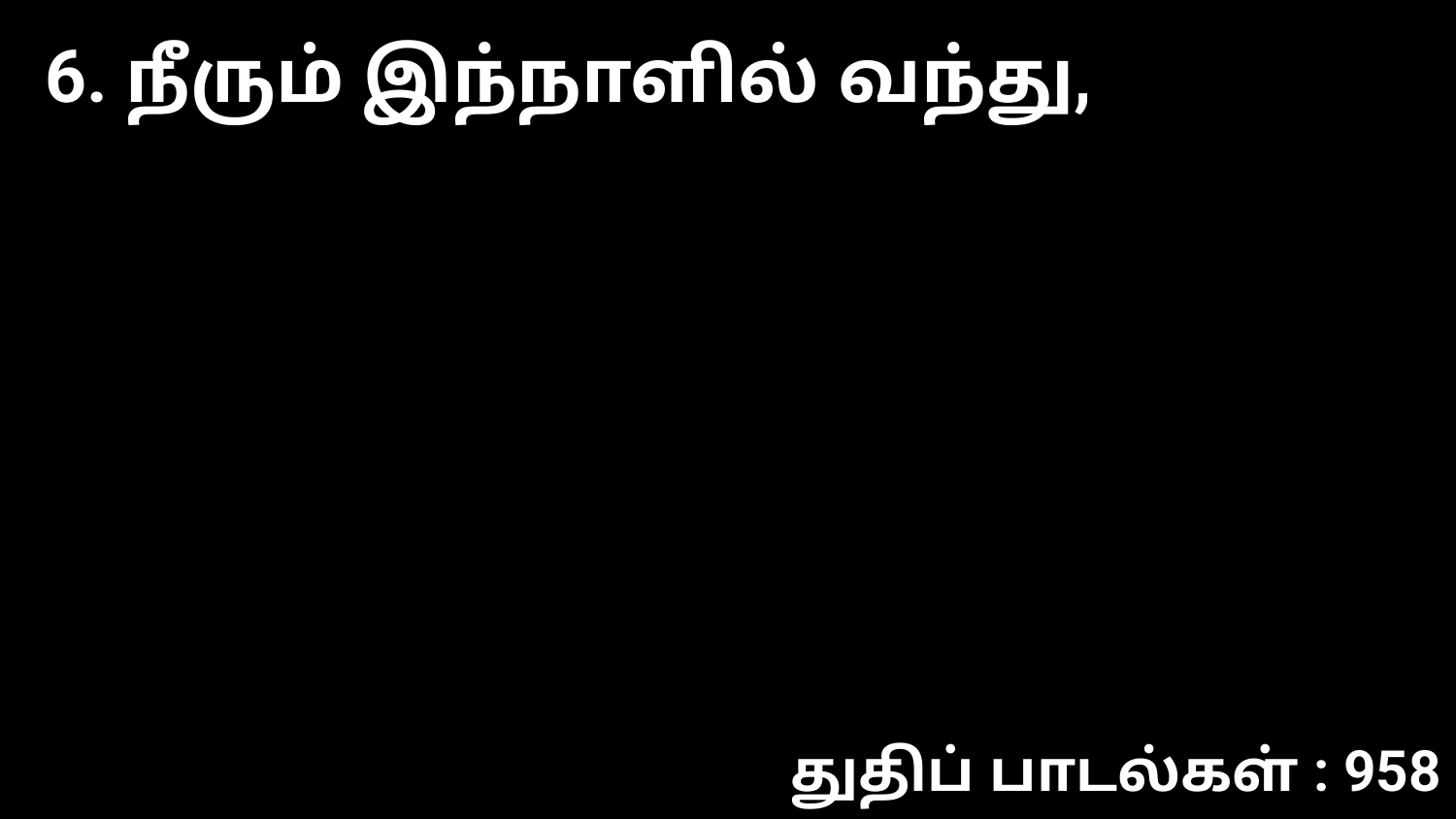

6. நீரும் இந்நாளில் வந்து,
துதிப் பாடல்கள் : 958